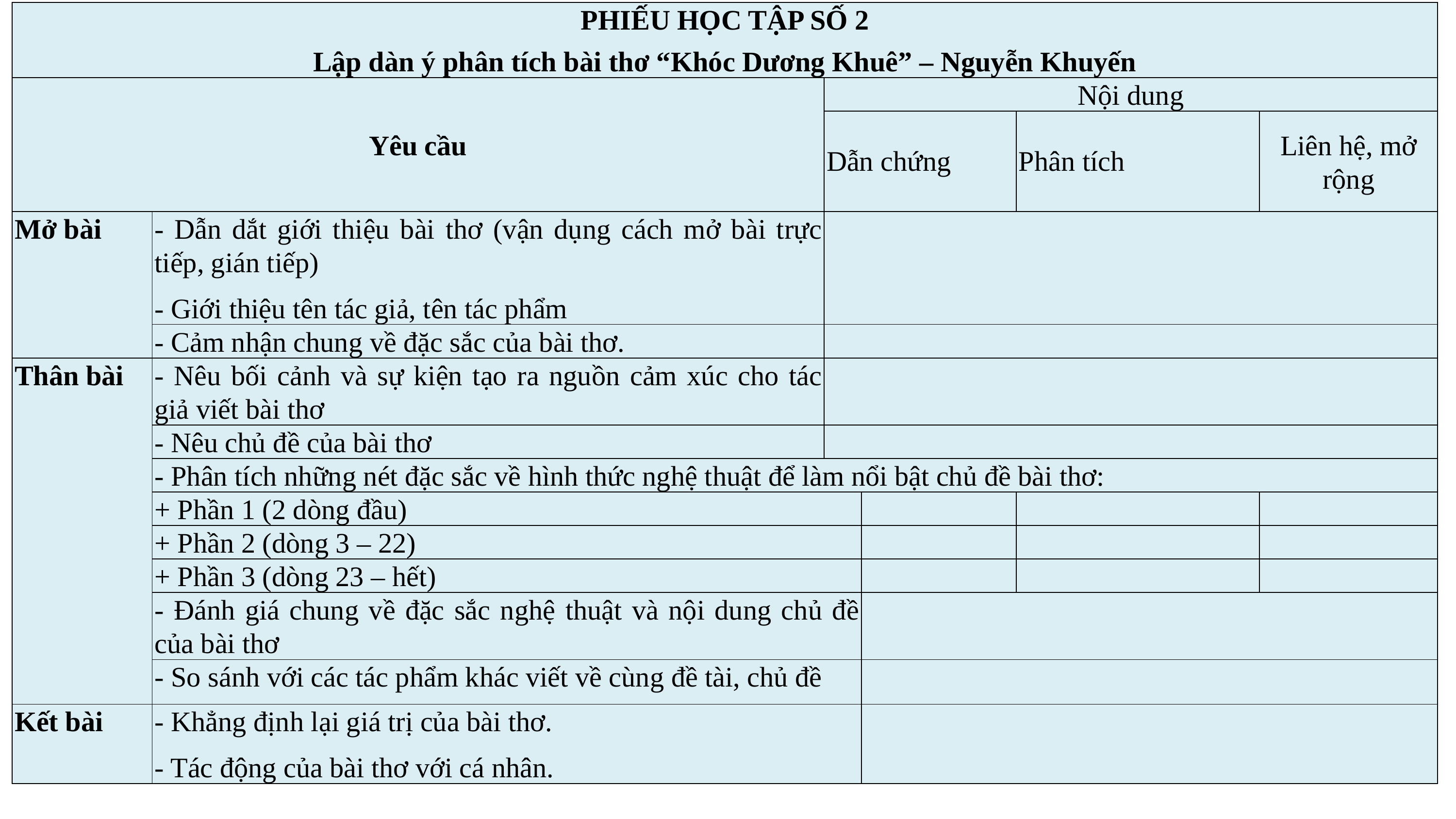

| PHIẾU HỌC TẬP SỐ 2 Lập dàn ý phân tích bài thơ “Khóc Dương Khuê” – Nguyễn Khuyến |  |  |  |  |  |
| --- | --- | --- | --- | --- | --- |
| Yêu cầu |  | Nội dung |  |  |  |
|  |  | Dẫn chứng |  | Phân tích | Liên hệ, mở rộng |
| Mở bài | - Dẫn dắt giới thiệu bài thơ (vận dụng cách mở bài trực tiếp, gián tiếp) - Giới thiệu tên tác giả, tên tác phẩm |  |  |  |  |
|  | - Cảm nhận chung về đặc sắc của bài thơ. |  |  |  |  |
| Thân bài | - Nêu bối cảnh và sự kiện tạo ra nguồn cảm xúc cho tác giả viết bài thơ |  |  |  |  |
|  | - Nêu chủ đề của bài thơ |  |  |  |  |
|  | - Phân tích những nét đặc sắc về hình thức nghệ thuật để làm nổi bật chủ đề bài thơ: |  |  |  |  |
|  | + Phần 1 (2 dòng đầu) |  |  |  |  |
|  | + Phần 2 (dòng 3 – 22) |  |  |  |  |
|  | + Phần 3 (dòng 23 – hết) |  |  |  |  |
|  | - Đánh giá chung về đặc sắc nghệ thuật và nội dung chủ đề của bài thơ |  |  |  |  |
|  | - So sánh với các tác phẩm khác viết về cùng đề tài, chủ đề |  |  |  |  |
| Kết bài | - Khẳng định lại giá trị của bài thơ. - Tác động của bài thơ với cá nhân. |  |  |  |  |